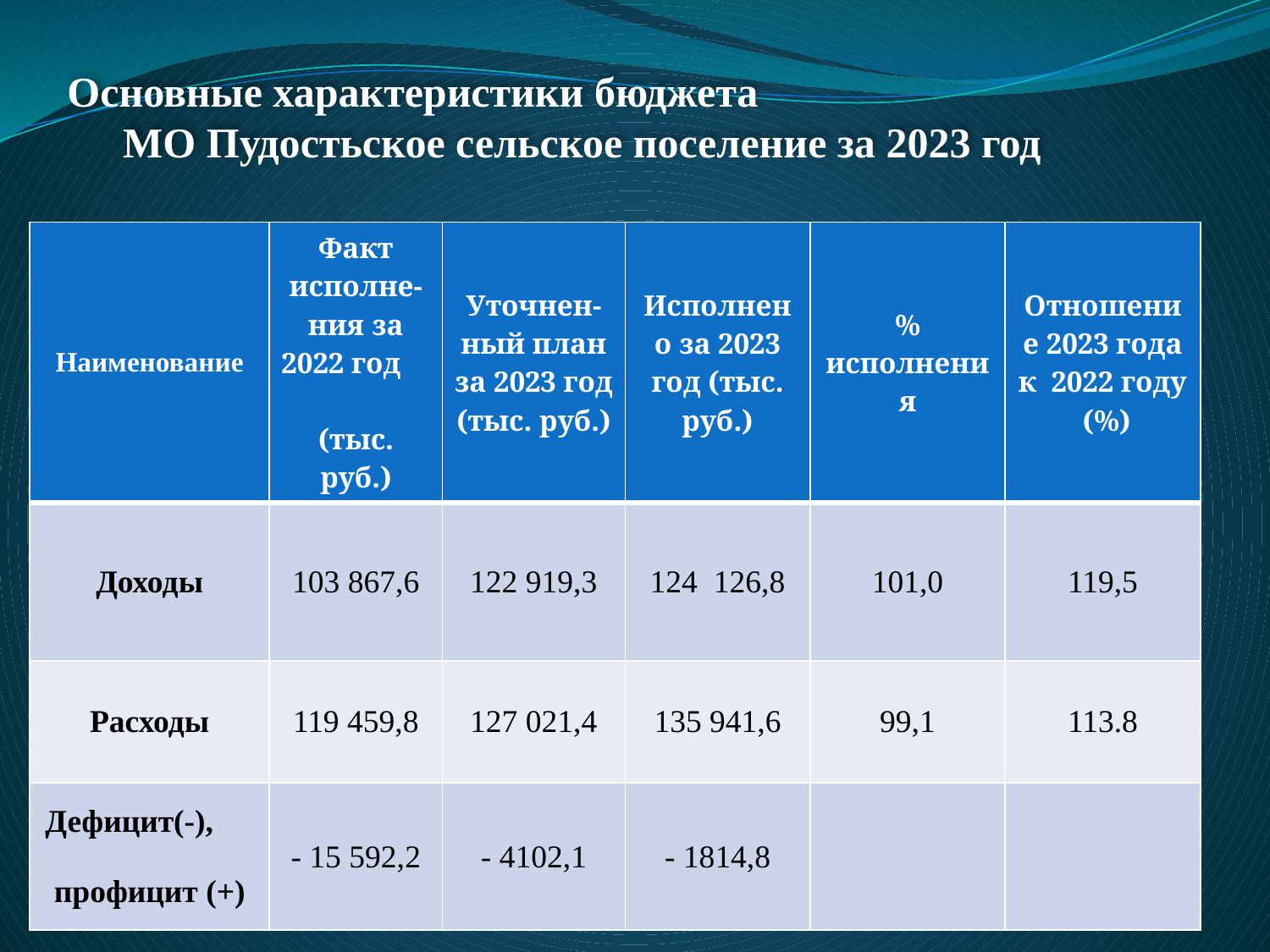

# Основные характеристики бюджета                                 МО Пудостьское сельское поселение за 2023 год
| Наименование | Факт исполне-ния за 2022 год (тыс. руб.) | Уточнен-ный план за 2023 год (тыс. руб.) | Исполнено за 2023 год (тыс. руб.) | % исполнения | Отношение 2023 года к 2022 году (%) |
| --- | --- | --- | --- | --- | --- |
| Доходы | 103 867,6 | 122 919,3 | 124 126,8 | 101,0 | 119,5 |
| Расходы | 119 459,8 | 127 021,4 | 135 941,6 | 99,1 | 113.8 |
| Дефицит(-), профицит (+) | - 15 592,2 | - 4102,1 | - 1814,8 |  |  |